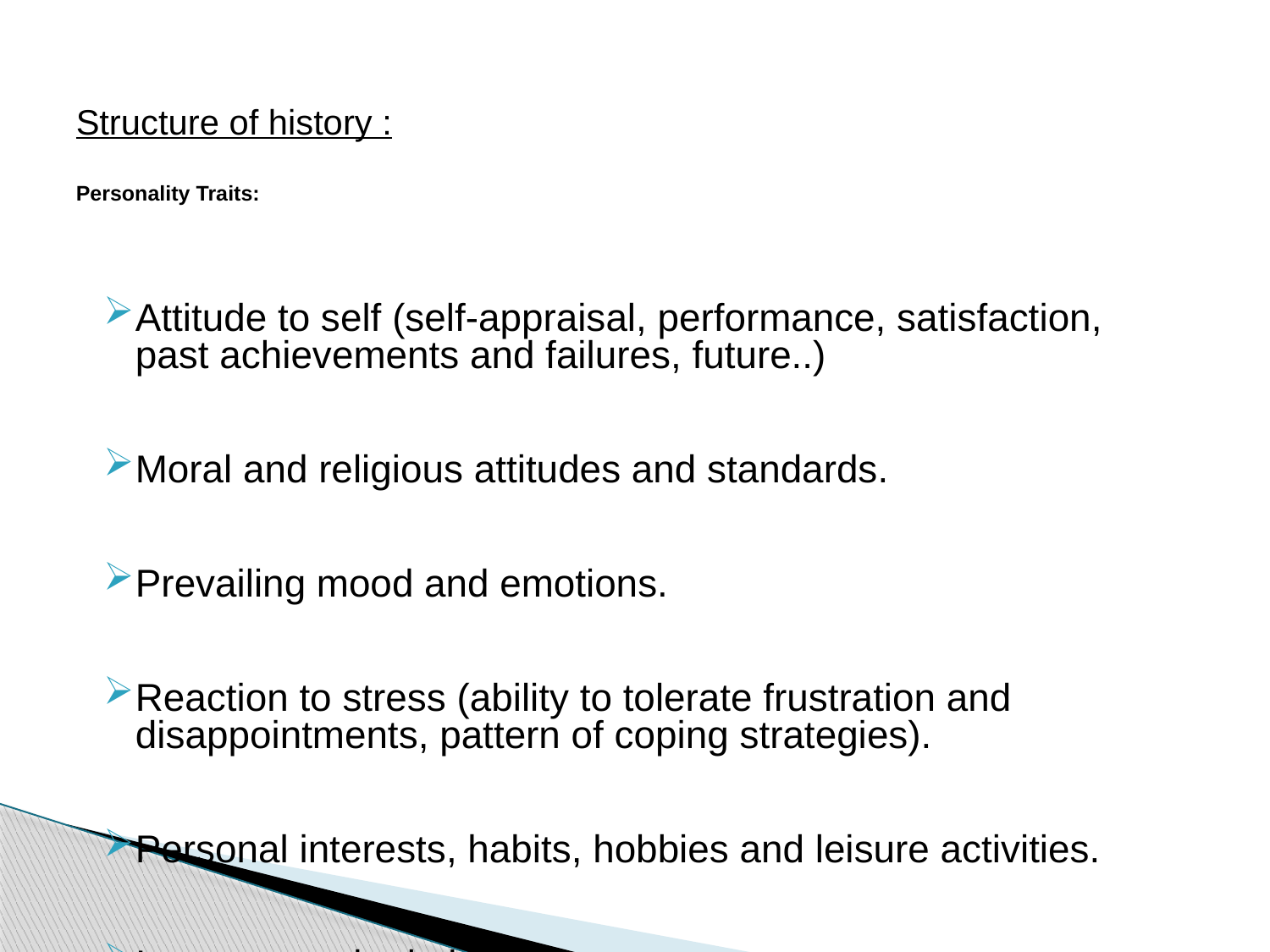

# Structure of history : Personality Traits:
Attitude to self (self-appraisal, performance, satisfaction, past achievements and failures, future..)

Moral and religious attitudes and standards.

Prevailing mood and emotions.

Reaction to stress (ability to tolerate frustration and disappointments, pattern of coping strategies).

Personal interests, habits, hobbies and leisure activities.

Interpersonal relationships.